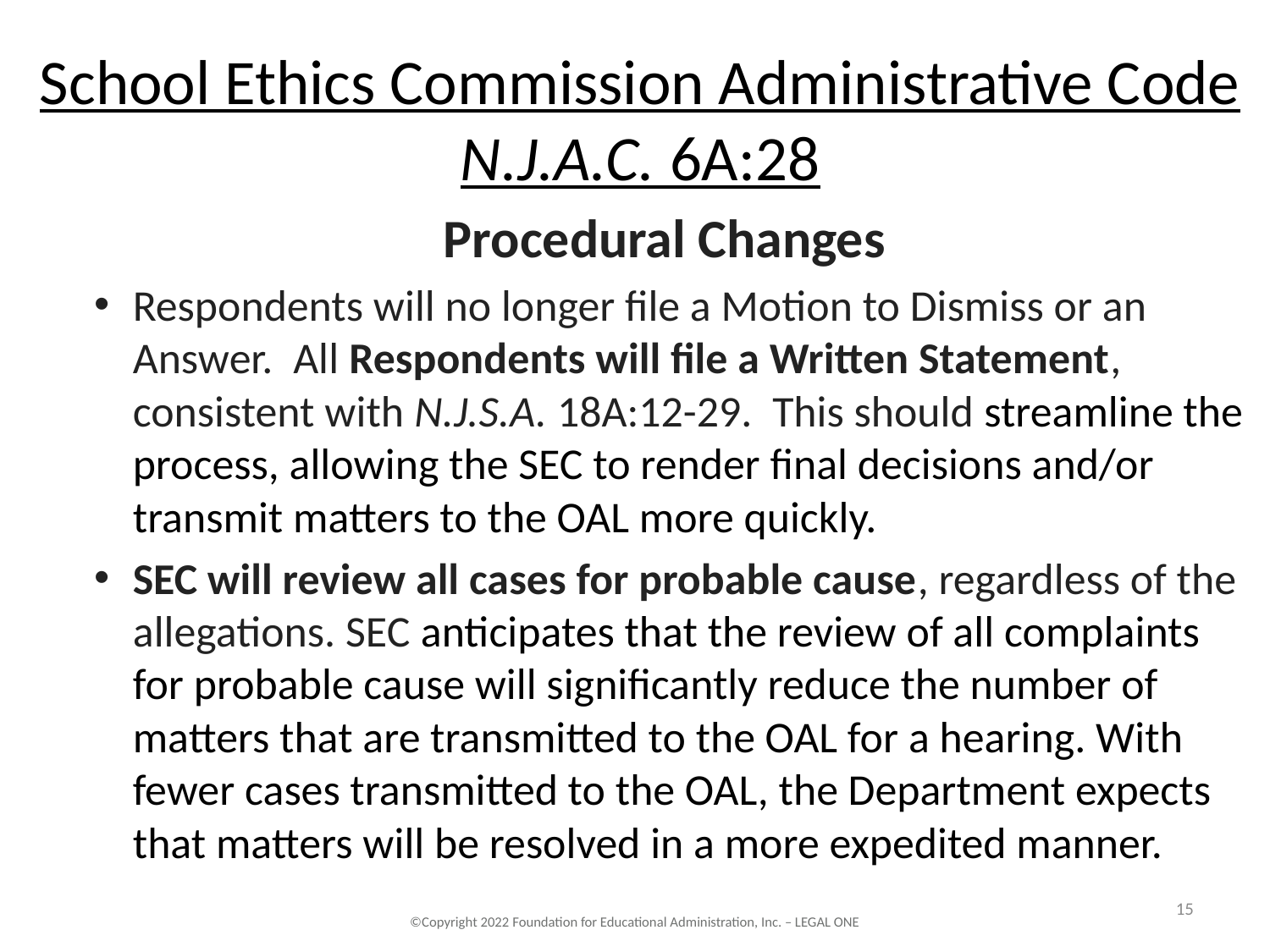

# School Ethics Commission Administrative Code N.J.A.C. 6A:28
Procedural Changes
Respondents will no longer file a Motion to Dismiss or an Answer.  All Respondents will file a Written Statement, consistent with N.J.S.A. 18A:12-29.  This should streamline the process, allowing the SEC to render final decisions and/or transmit matters to the OAL more quickly.
SEC will review all cases for probable cause, regardless of the allegations. SEC anticipates that the review of all complaints for probable cause will significantly reduce the number of matters that are transmitted to the OAL for a hearing. With fewer cases transmitted to the OAL, the Department expects that matters will be resolved in a more expedited manner.

15